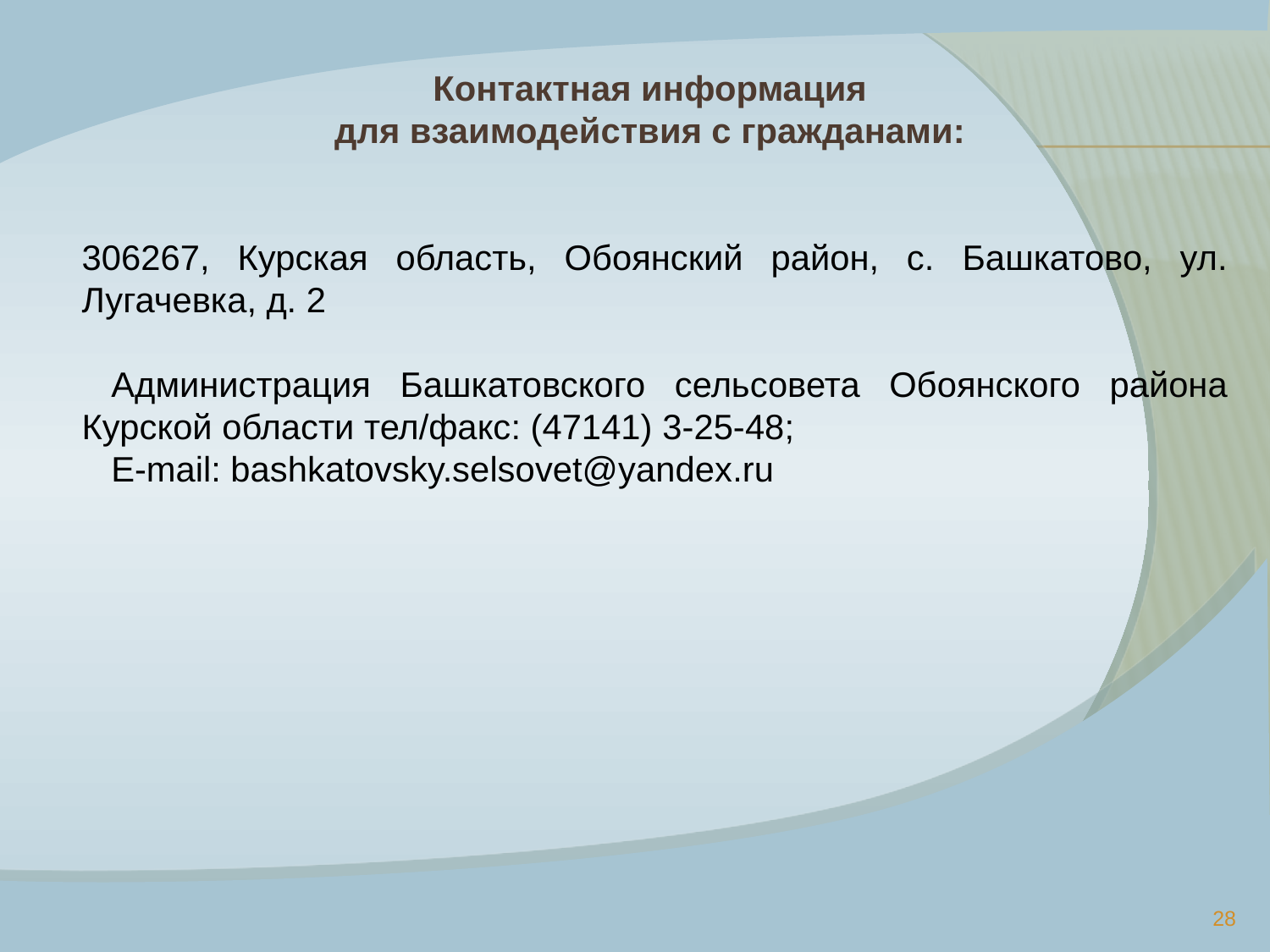

Контактная информация
для взаимодействия с гражданами:

306267, Курская область, Обоянский район, с. Башкатово, ул. Лугачевка, д. 2

 Администрация Башкатовского сельсовета Обоянского района Курской области тел/факс: (47141) 3-25-48;                                                Е-mail: bashkatovsky.selsovet@yandex.ru

#
28